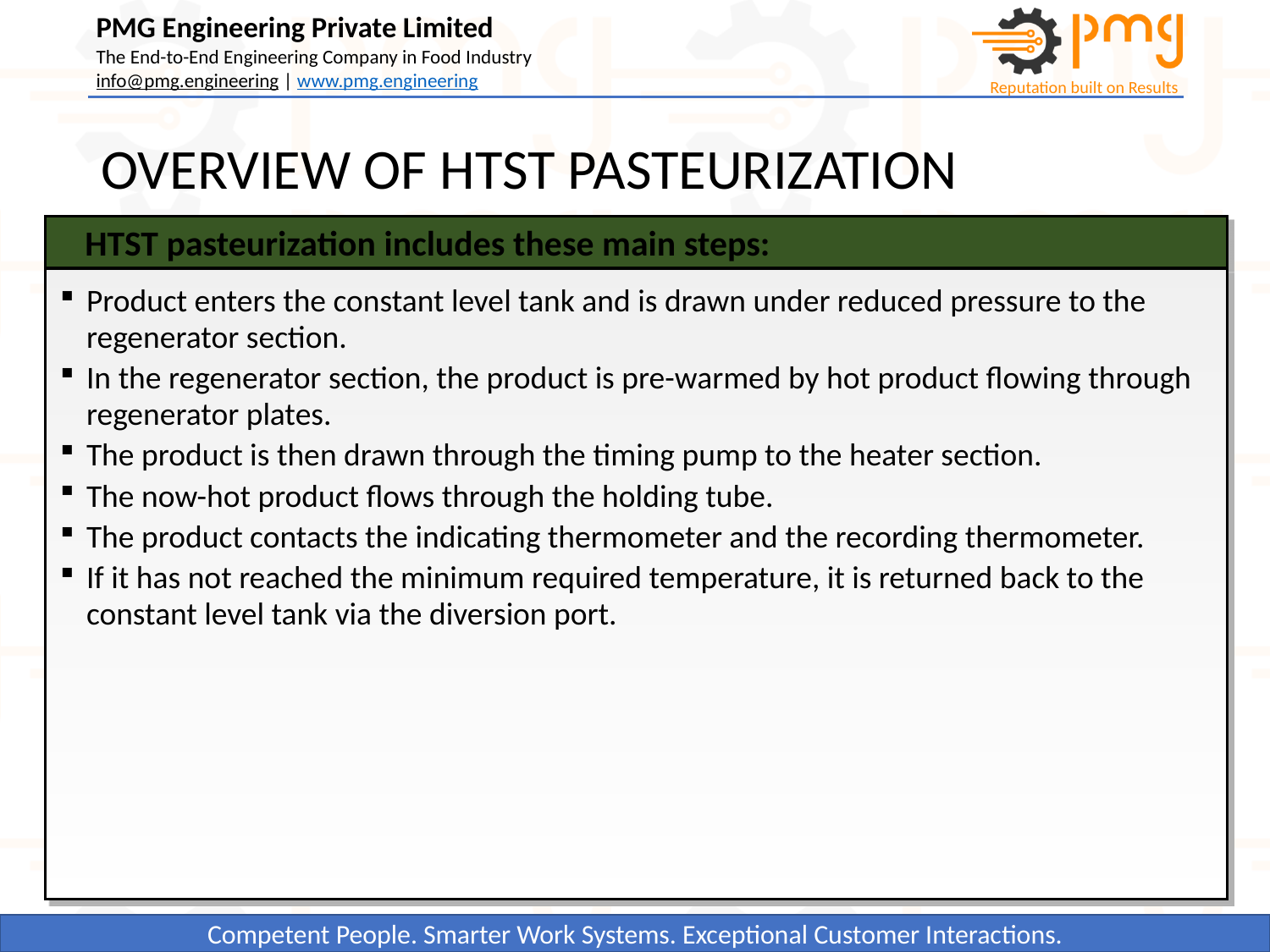

# OVERVIEW OF HTST PASTEURIZATION
HTST pasteurization includes these main steps:
Product enters the constant level tank and is drawn under reduced pressure to the regenerator section.
In the regenerator section, the product is pre-warmed by hot product flowing through regenerator plates.
The product is then drawn through the timing pump to the heater section.
The now-hot product flows through the holding tube.
The product contacts the indicating thermometer and the recording thermometer.
If it has not reached the minimum required temperature, it is returned back to the constant level tank via the diversion port.